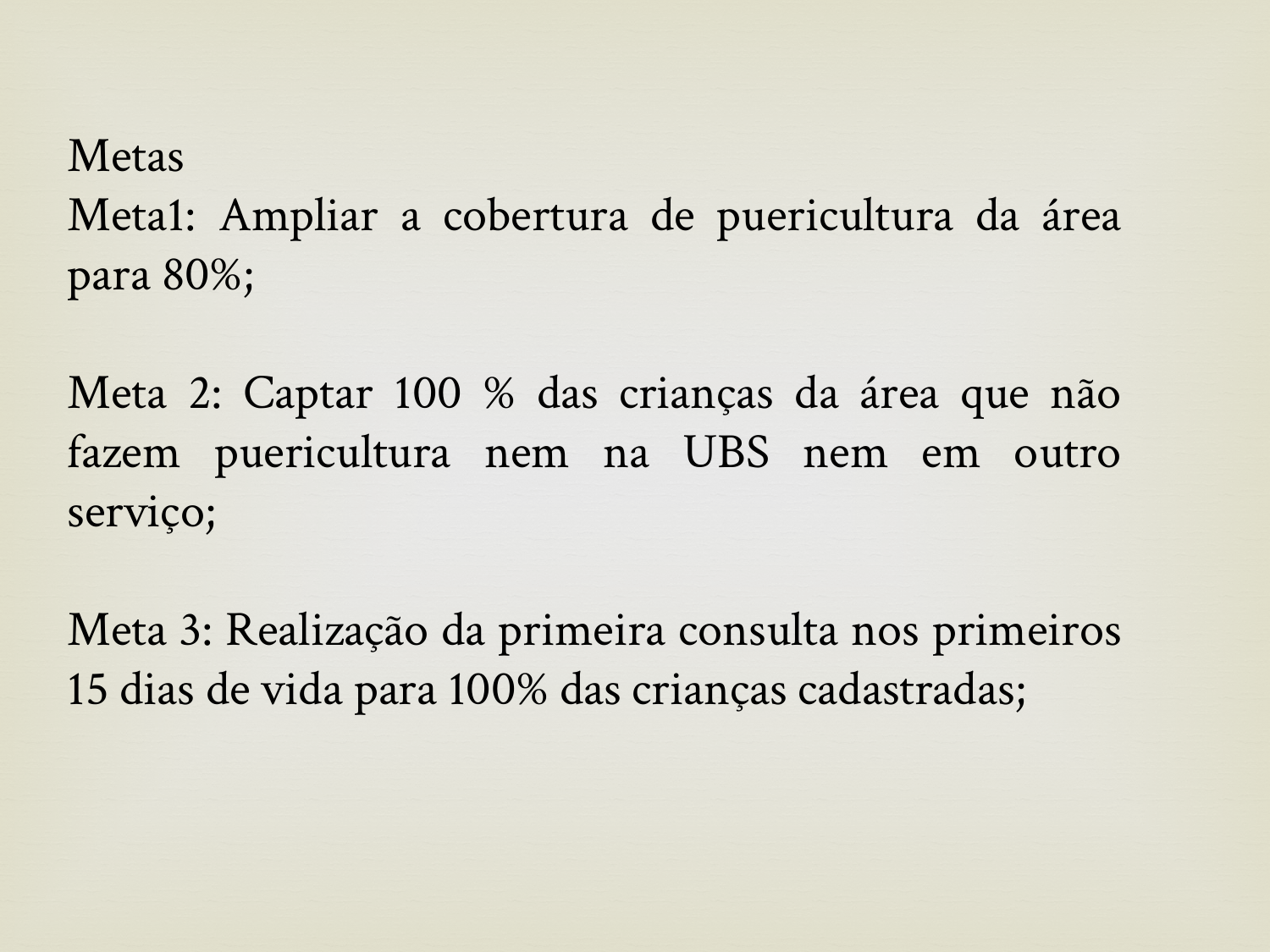

Metas
Meta1: Ampliar a cobertura de puericultura da área para 80%;

Meta 2: Captar 100 % das crianças da área que não fazem puericultura nem na UBS nem em outro serviço;

Meta 3: Realização da primeira consulta nos primeiros 15 dias de vida para 100% das crianças cadastradas;